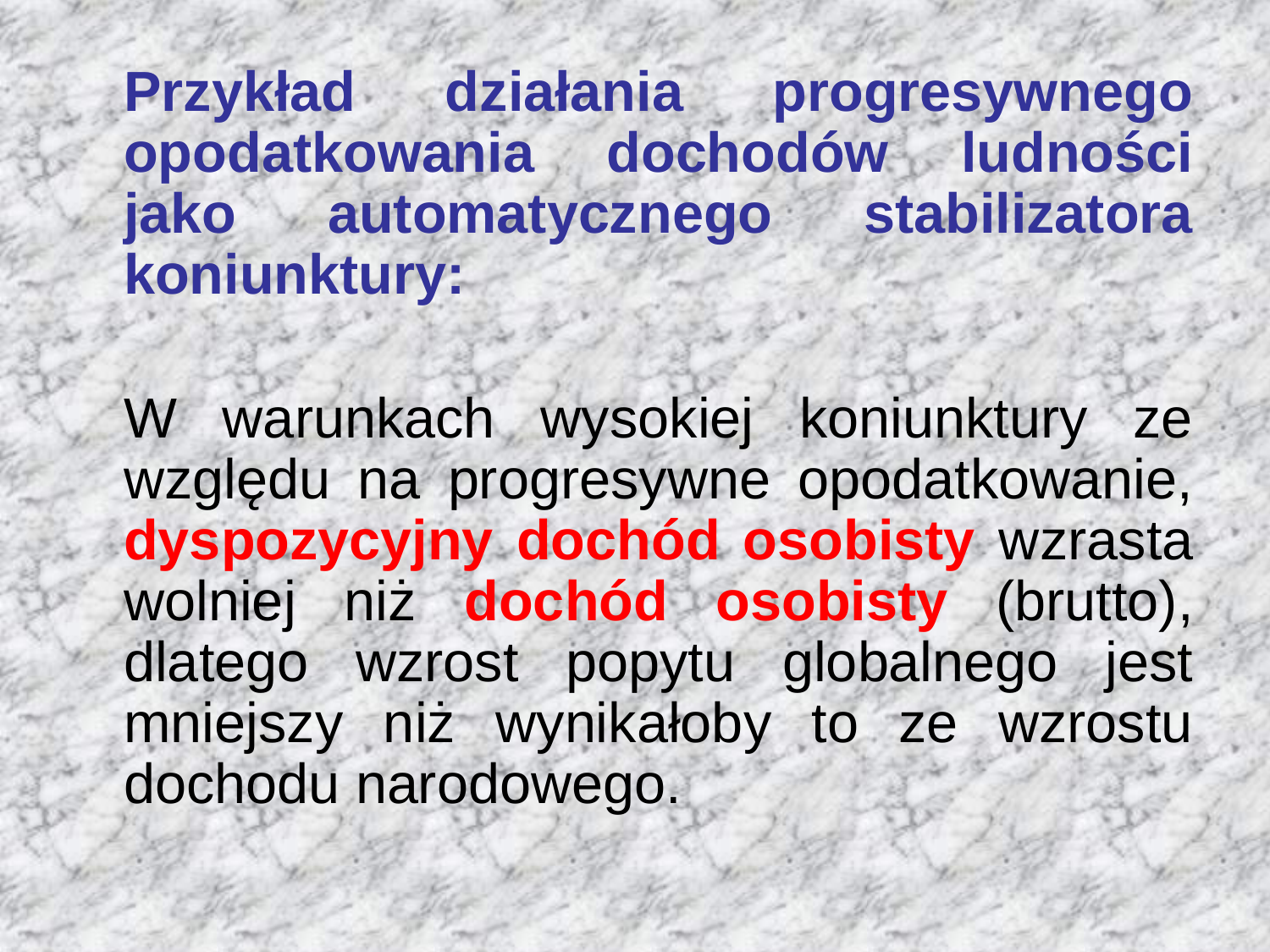

Przykład działania progresywnego opodatkowania dochodów ludności jako automatycznego stabilizatora koniunktury:

	W warunkach wysokiej koniunktury ze względu na progresywne opodatkowanie, dyspozycyjny dochód osobisty wzrasta wolniej niż dochód osobisty (brutto), dlatego wzrost popytu globalnego jest mniejszy niż wynikałoby to ze wzrostu dochodu narodowego.